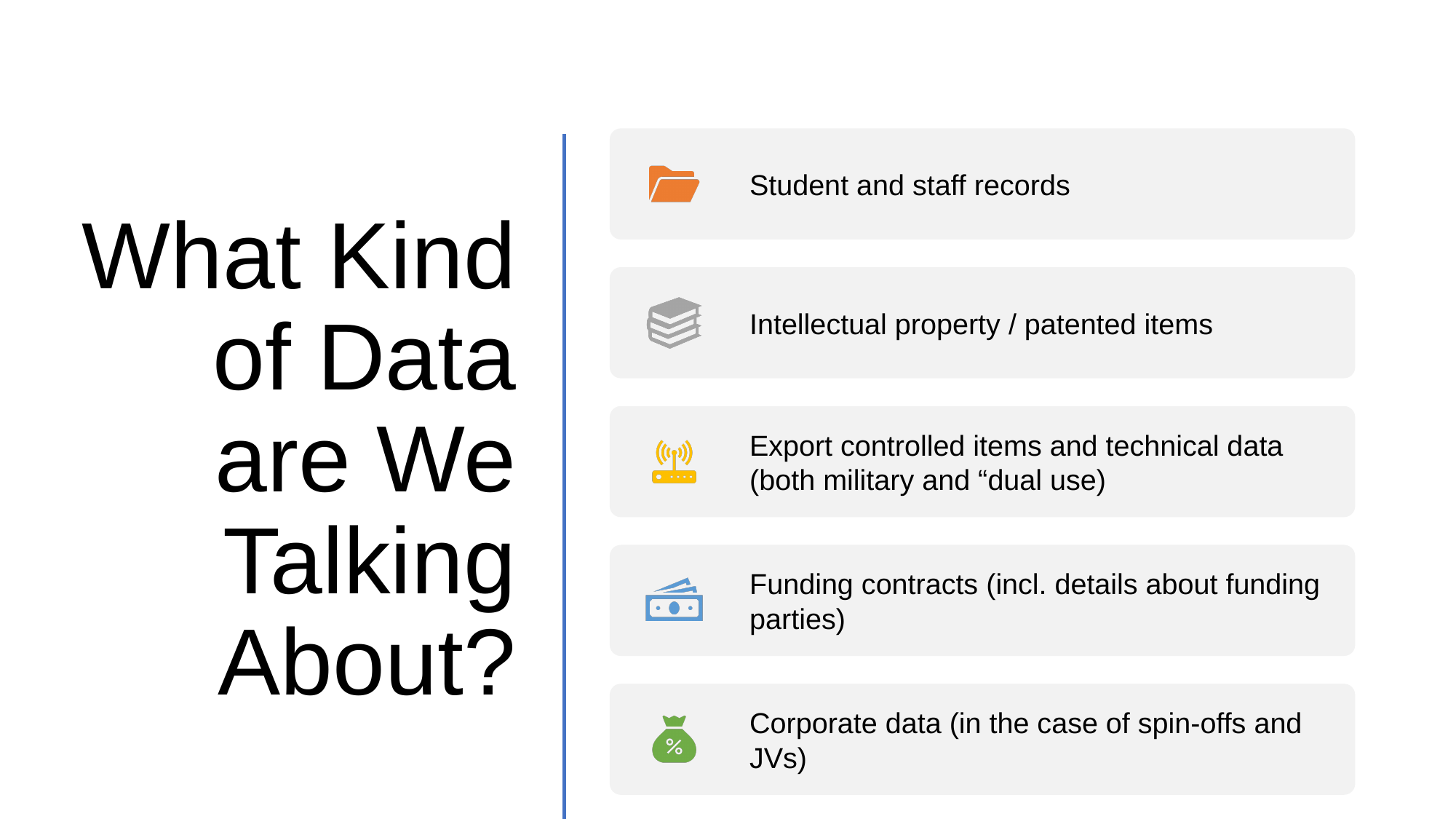

# What Kind of Data are We Talking About?
Student and staff records
Intellectual property / patented items
Export controlled items and technical data (both military and “dual use)
Funding contracts (incl. details about funding parties)
Corporate data (in the case of spin-offs and JVs)